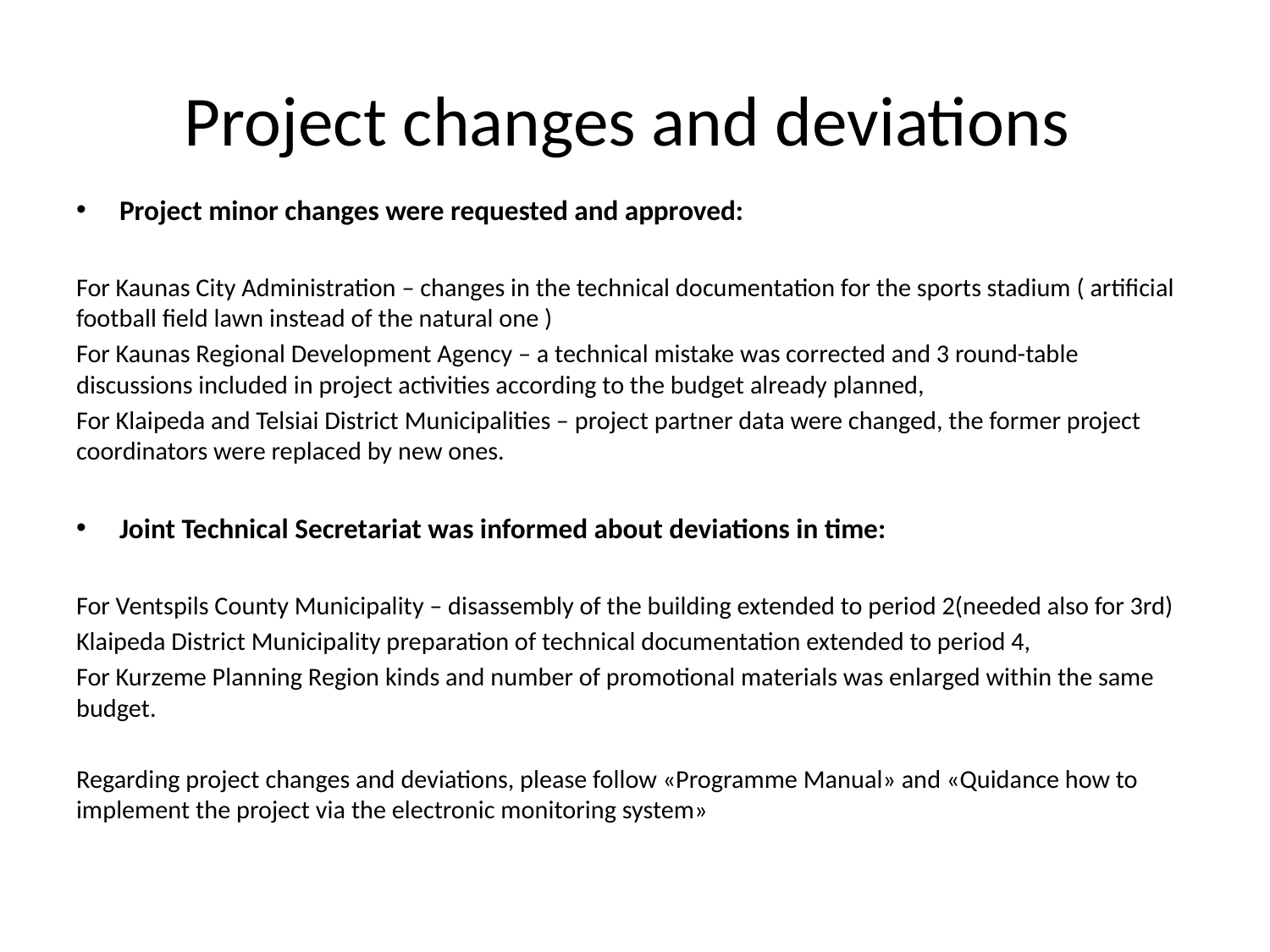

# Project changes and deviations
Project minor changes were requested and approved:

For Kaunas City Administration – changes in the technical documentation for the sports stadium ( artificial football field lawn instead of the natural one )
For Kaunas Regional Development Agency – a technical mistake was corrected and 3 round-table discussions included in project activities according to the budget already planned,
For Klaipeda and Telsiai District Municipalities – project partner data were changed, the former project coordinators were replaced by new ones.

Joint Technical Secretariat was informed about deviations in time:

For Ventspils County Municipality – disassembly of the building extended to period 2(needed also for 3rd)
Klaipeda District Municipality preparation of technical documentation extended to period 4,
For Kurzeme Planning Region kinds and number of promotional materials was enlarged within the same budget.

Regarding project changes and deviations, please follow «Programme Manual» and «Quidance how to implement the project via the electronic monitoring system»